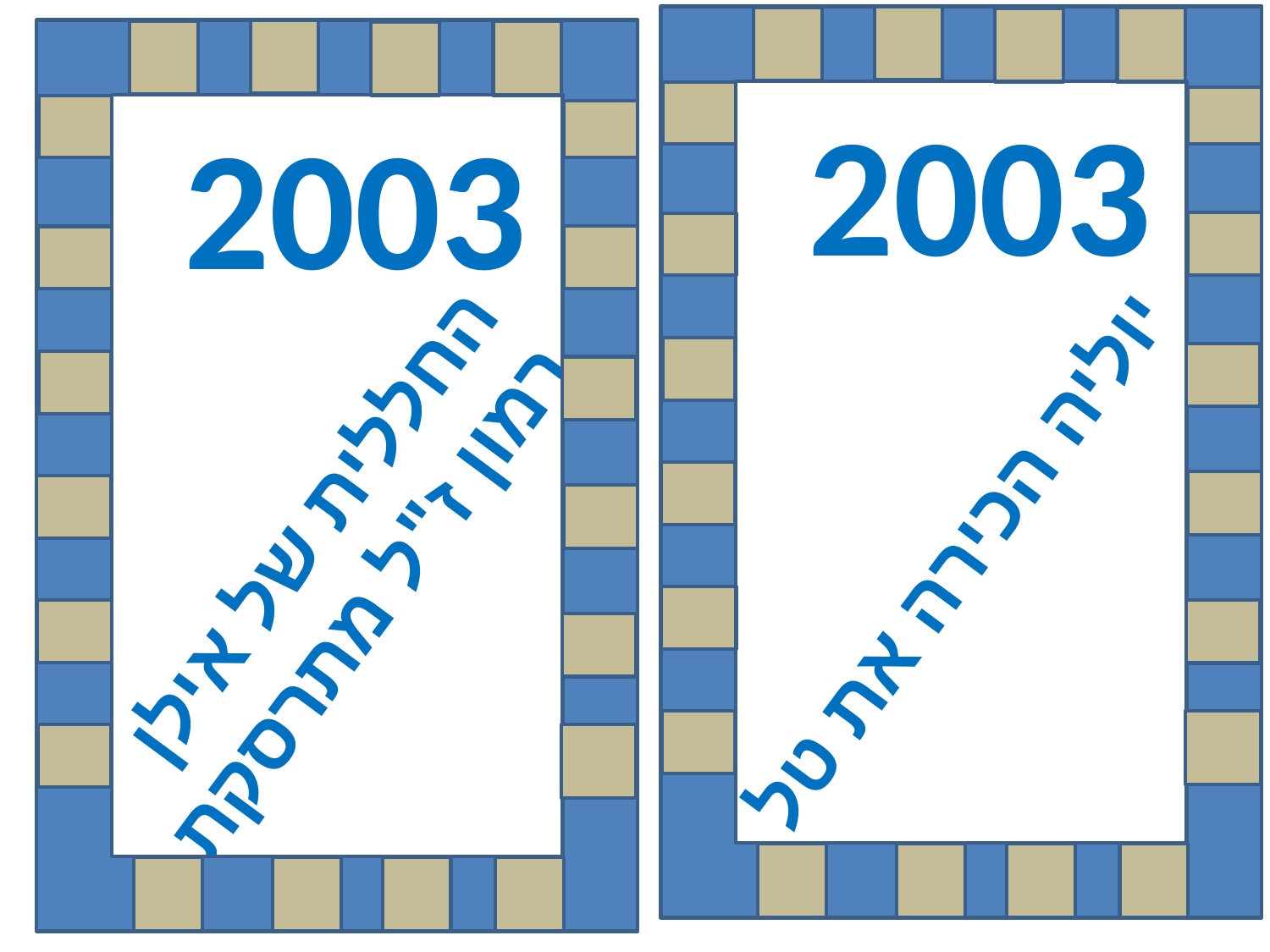

2003

יוליה הכירה את טל

2003

החללית של אילן
רמון ז"ל מתרסקת